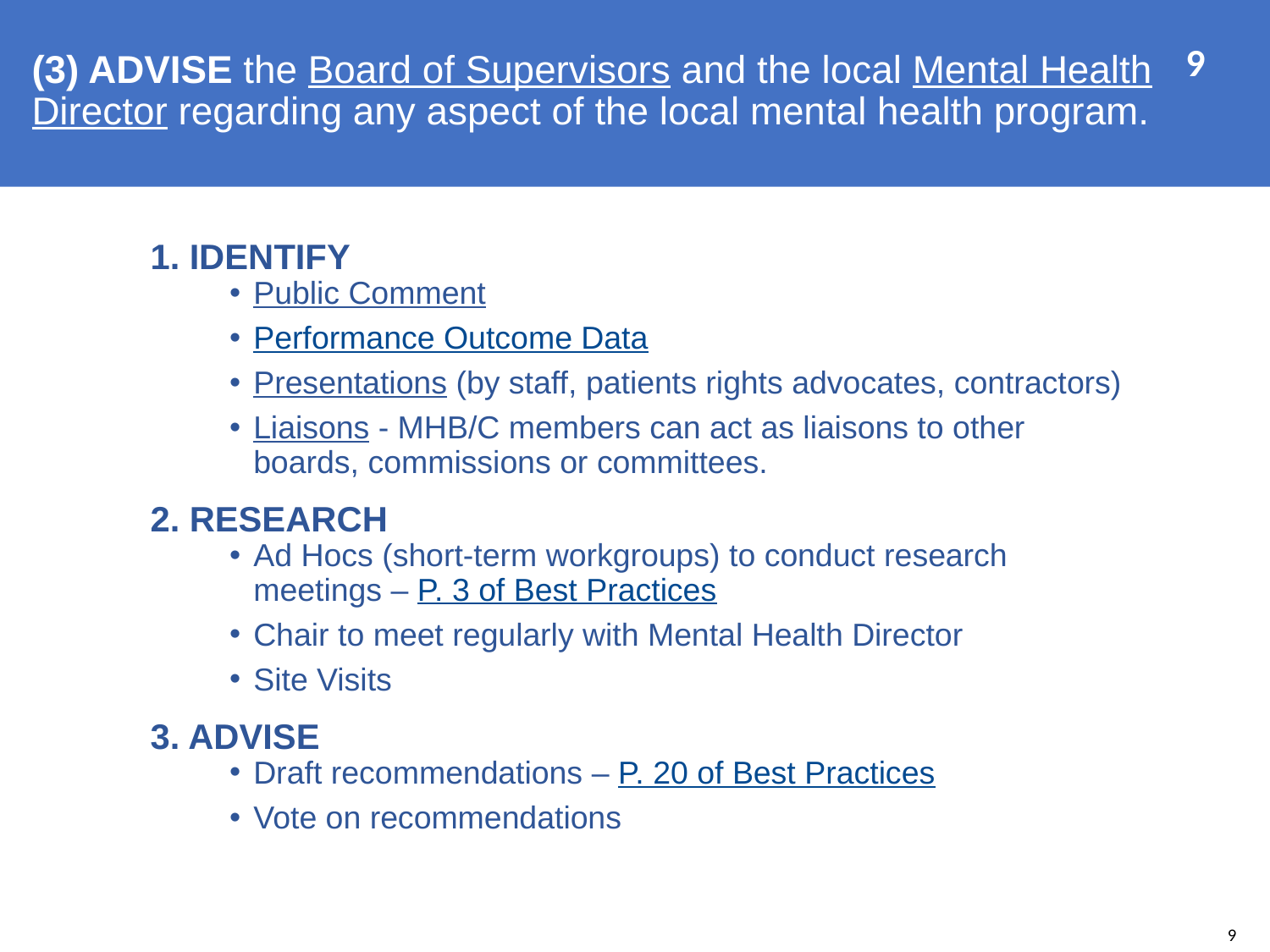

(3) ADVISE the Board of Supervisors and the local Mental Health Director regarding any aspect of the local mental health program.
9
1. IDENTIFY
Public Comment
Performance Outcome Data
Presentations (by staff, patients rights advocates, contractors)
Liaisons - MHB/C members can act as liaisons to other boards, commissions or committees.
2. RESEARCH
Ad Hocs (short-term workgroups) to conduct research meetings – P. 3 of Best Practices
Chair to meet regularly with Mental Health Director
Site Visits
3. ADVISE
Draft recommendations – P. 20 of Best Practices
Vote on recommendations